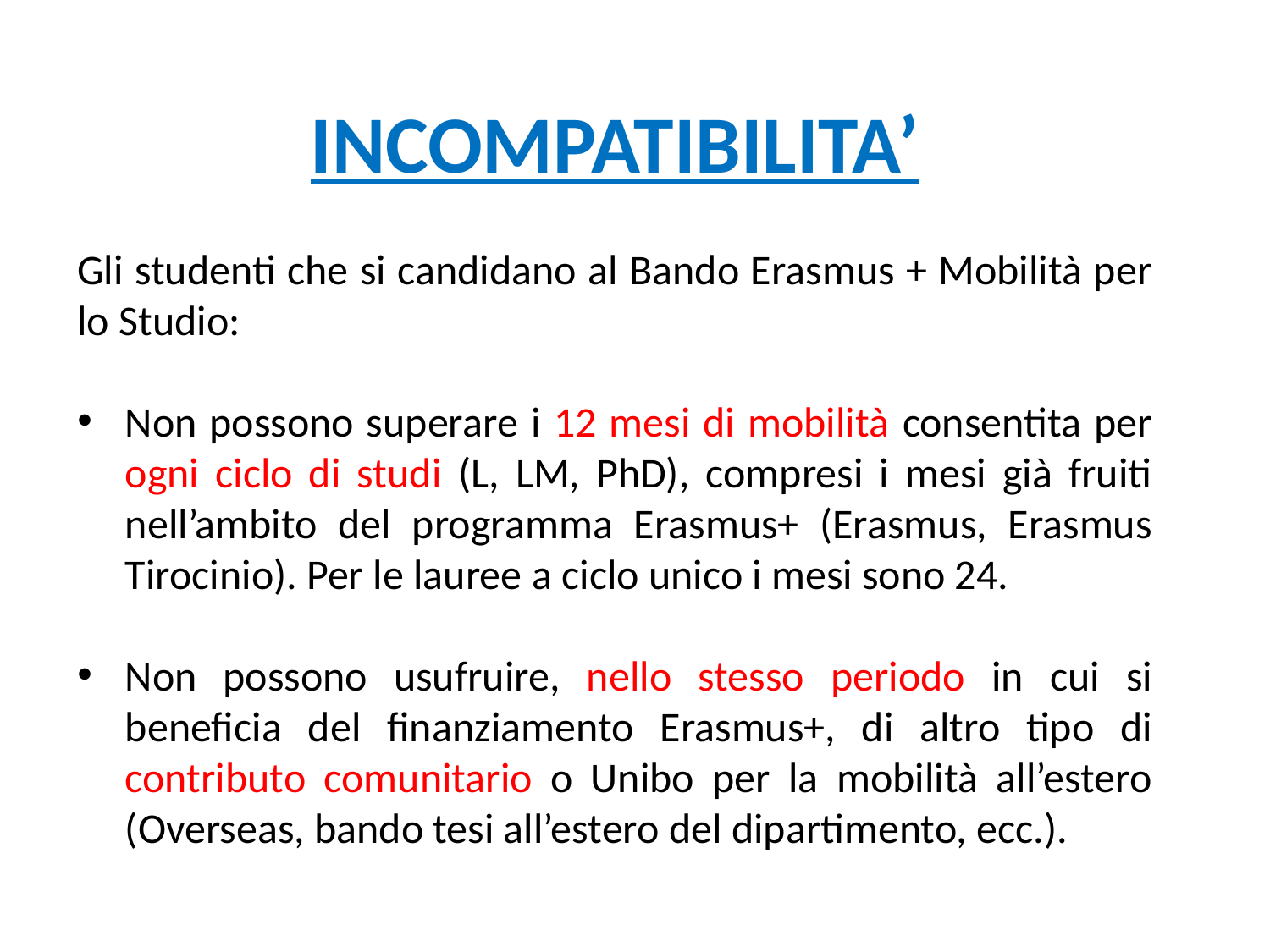

INCOMPATIBILITA’
Gli studenti che si candidano al Bando Erasmus + Mobilità per lo Studio:

Non possono superare i 12 mesi di mobilità consentita per ogni ciclo di studi (L, LM, PhD), compresi i mesi già fruiti nell’ambito del programma Erasmus+ (Erasmus, Erasmus Tirocinio). Per le lauree a ciclo unico i mesi sono 24.

Non possono usufruire, nello stesso periodo in cui si beneficia del finanziamento Erasmus+, di altro tipo di contributo comunitario o Unibo per la mobilità all’estero (Overseas, bando tesi all’estero del dipartimento, ecc.).